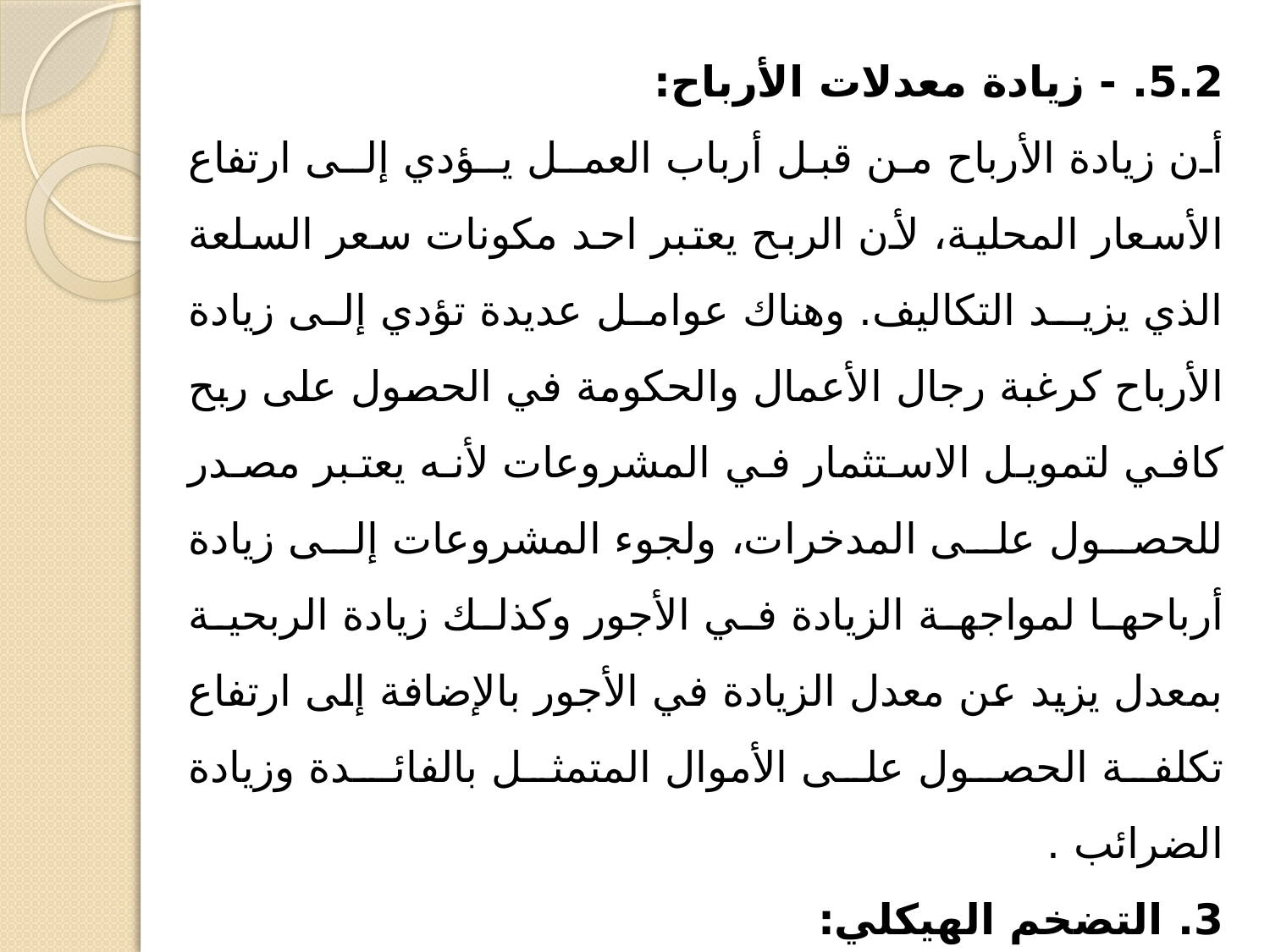

5.2. - زيادة معدلات الأرباح:
أن زيادة الأرباح من قبل أرباب العمـل يـؤدي إلـى ارتفاع الأسعار المحلية، لأن الربح يعتبر احد مكونات سعر السلعة الذي يزيـد التكاليف. وهناك عوامل عديدة تؤدي إلى زيادة الأرباح كرغبة رجال الأعمال والحكومة في الحصول على ربح كافي لتمويل الاستثمار في المشروعات لأنه يعتبر مصدر للحصول على المدخرات، ولجوء المشروعات إلى زيادة أرباحها لمواجهة الزيادة في الأجور وكذلك زيادة الربحية بمعدل يزيد عن معدل الزيادة في الأجور بالإضافة إلى ارتفاع تكلفة الحصول على الأموال المتمثل بالفائـدة وزيادة الضرائب .
3. التضخم الهيكلي:
يرى الهيكليون أن التضخم لا يجوز تفسيره بالزيادة غير الطبيعية فـي كميـة النقود أو نتيجة لسوء الإدارة النقدية والمالية، وإنما مجموعة الاختلالات الهيكليـة والاقتصادية والاجتماعية والسياسية هي وراء الزيادة غير الطبيعية في كمية النقود وسبيا في الإدارة النقدية والمالية السيئة. وربط الهيكليـون التـضخم بالعوامـل التالية: